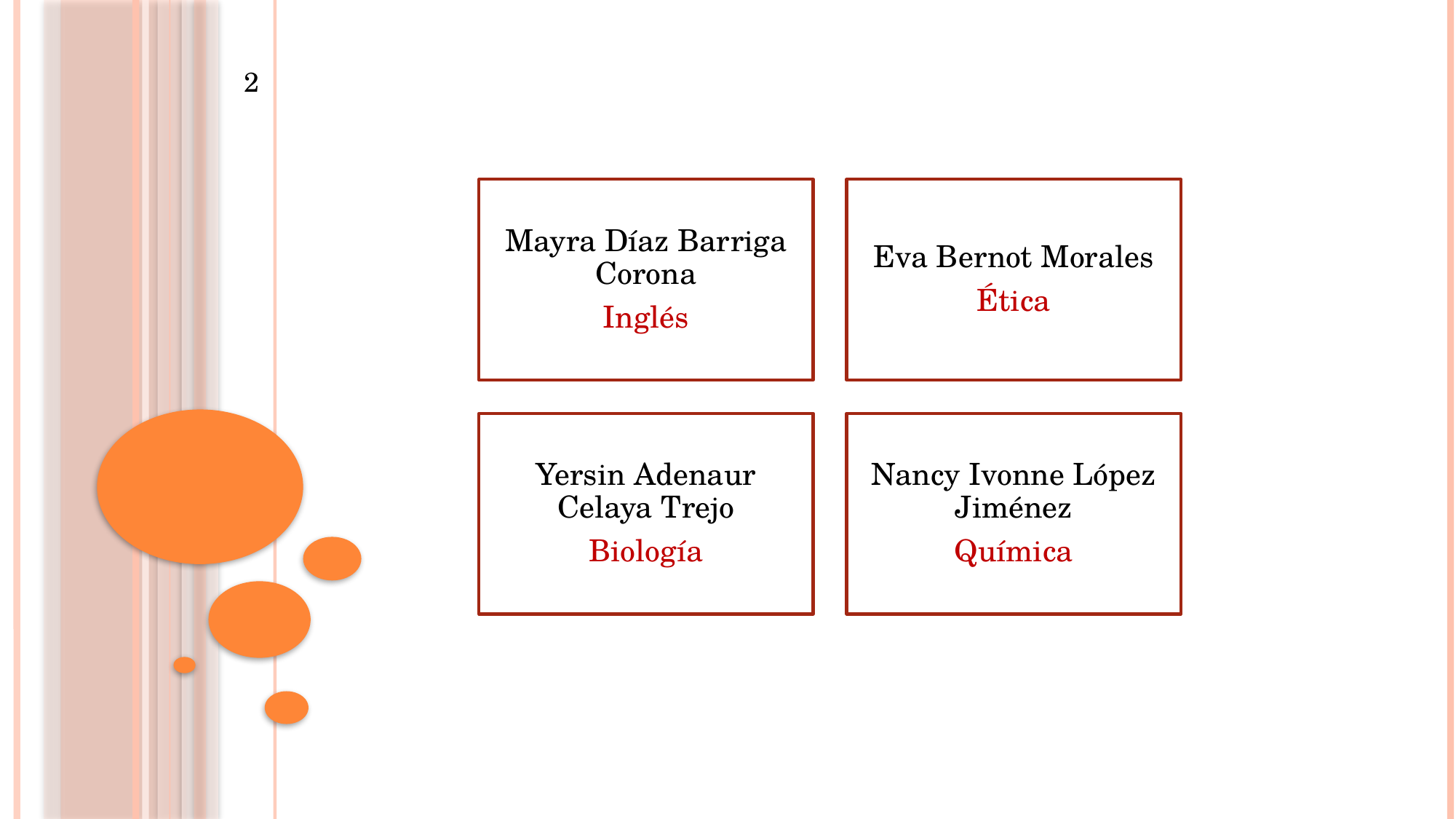

2
Mayra Díaz Barriga Corona
Inglés
Eva Bernot Morales
Ética
Yersin Adenaur Celaya Trejo
Biología
Nancy Ivonne López Jiménez
Química